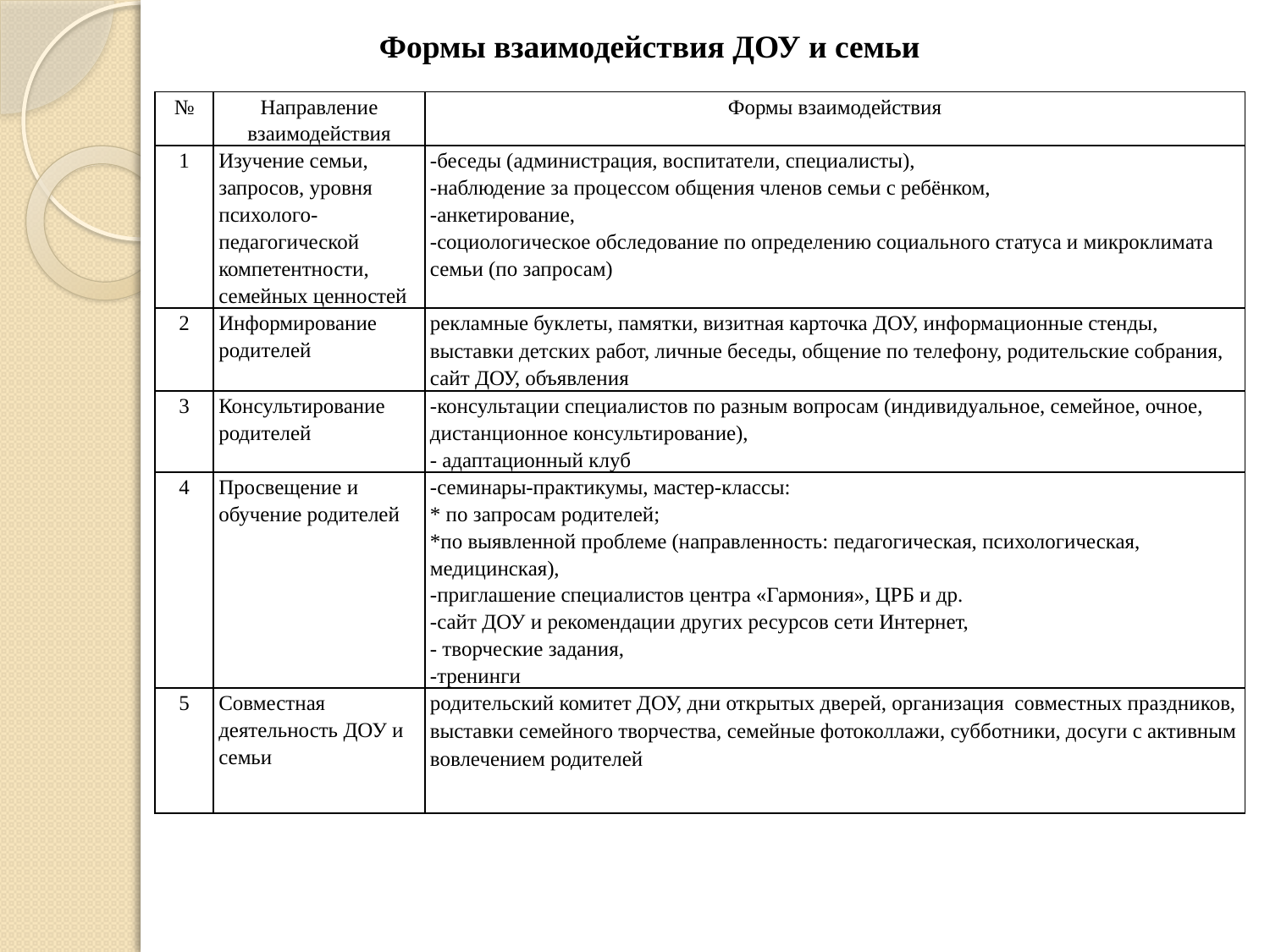

Формы взаимодействия ДОУ и семьи
| № | Направление взаимодействия | Формы взаимодействия |
| --- | --- | --- |
| 1 | Изучение семьи, запросов, уровня психолого-педагогической компетентности, семейных ценностей | -беседы (администрация, воспитатели, специалисты), -наблюдение за процессом общения членов семьи с ребёнком, -анкетирование, -социологическое обследование по определению социального статуса и микроклимата семьи (по запросам) |
| 2 | Информирование родителей | рекламные буклеты, памятки, визитная карточка ДОУ, информационные стенды, выставки детских работ, личные беседы, общение по телефону, родительские собрания, сайт ДОУ, объявления |
| 3 | Консультирование родителей | -консультации специалистов по разным вопросам (индивидуальное, семейное, очное, дистанционное консультирование), - адаптационный клуб |
| 4 | Просвещение и обучение родителей | -семинары-практикумы, мастер-классы: \* по запросам родителей; \*по выявленной проблеме (направленность: педагогическая, психологическая, медицинская), -приглашение специалистов центра «Гармония», ЦРБ и др. -сайт ДОУ и рекомендации других ресурсов сети Интернет, - творческие задания, -тренинги |
| 5 | Совместная деятельность ДОУ и семьи | родительский комитет ДОУ, дни открытых дверей, организация совместных праздников, выставки семейного творчества, семейные фотоколлажи, субботники, досуги с активным вовлечением родителей |